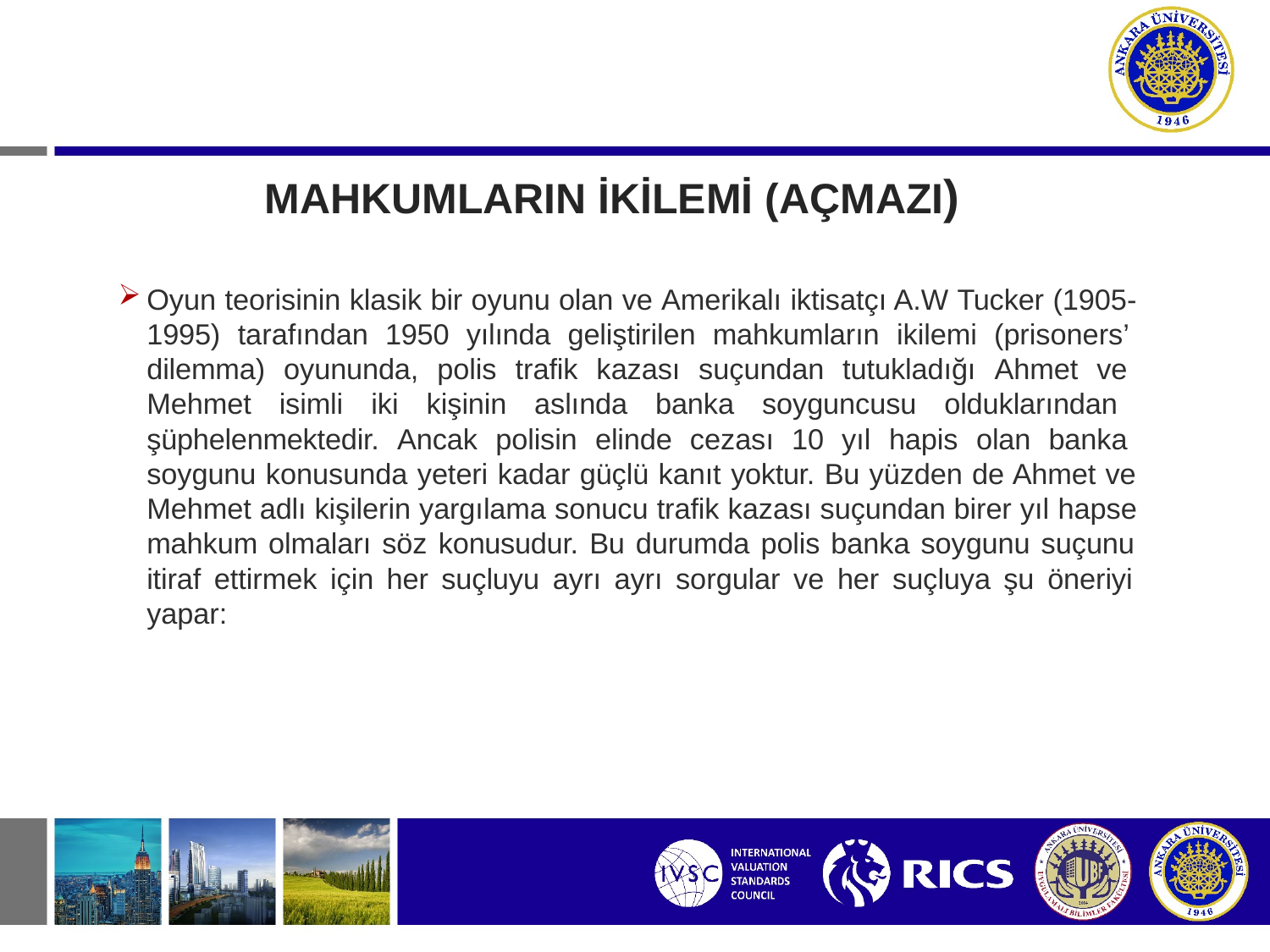

# MAHKUMLARIN İKİLEMİ (AÇMAZI)
Oyun teorisinin klasik bir oyunu olan ve Amerikalı iktisatçı A.W Tucker (1905-  1995) tarafından 1950 yılında geliştirilen mahkumların ikilemi (prisoners’  dilemma) oyununda, polis trafik kazası suçundan tutukladığı Ahmet ve  Mehmet isimli iki kişinin aslında banka soyguncusu olduklarından  şüphelenmektedir. Ancak polisin elinde cezası 10 yıl hapis olan banka  soygunu konusunda yeteri kadar güçlü kanıt yoktur. Bu yüzden de Ahmet ve  Mehmet adlı kişilerin yargılama sonucu trafik kazası suçundan birer yıl hapse  mahkum olmaları söz konusudur. Bu durumda polis banka soygunu suçunu  itiraf ettirmek için her suçluyu ayrı ayrı sorgular ve her suçluya şu öneriyi  yapar: